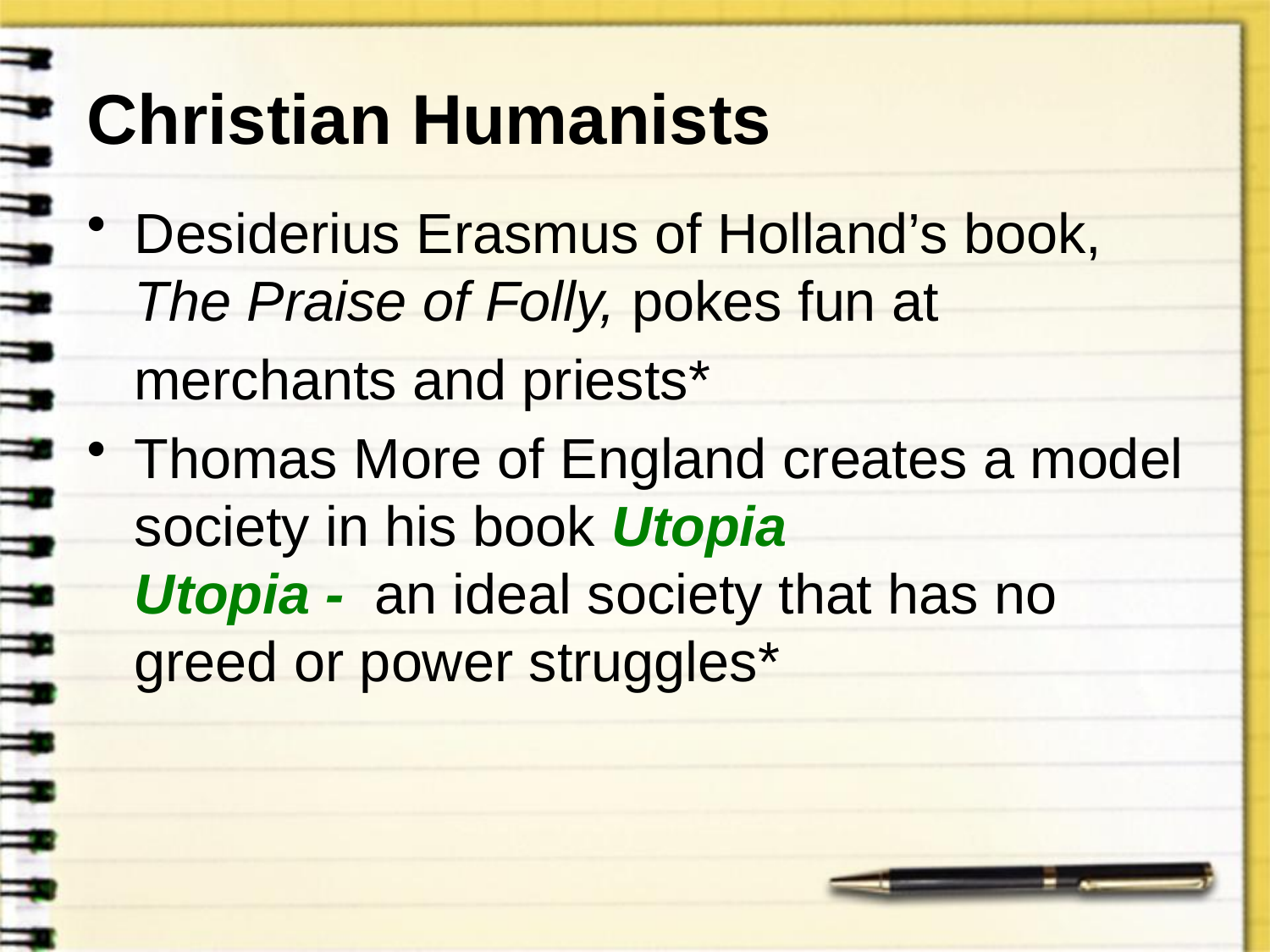

# Christian Humanists
Desiderius Erasmus of Holland’s book, The Praise of Folly, pokes fun at
   merchants and priests*
Thomas More of England creates a model society in his book Utopia
Utopia -  an ideal society that has no greed or power struggles*